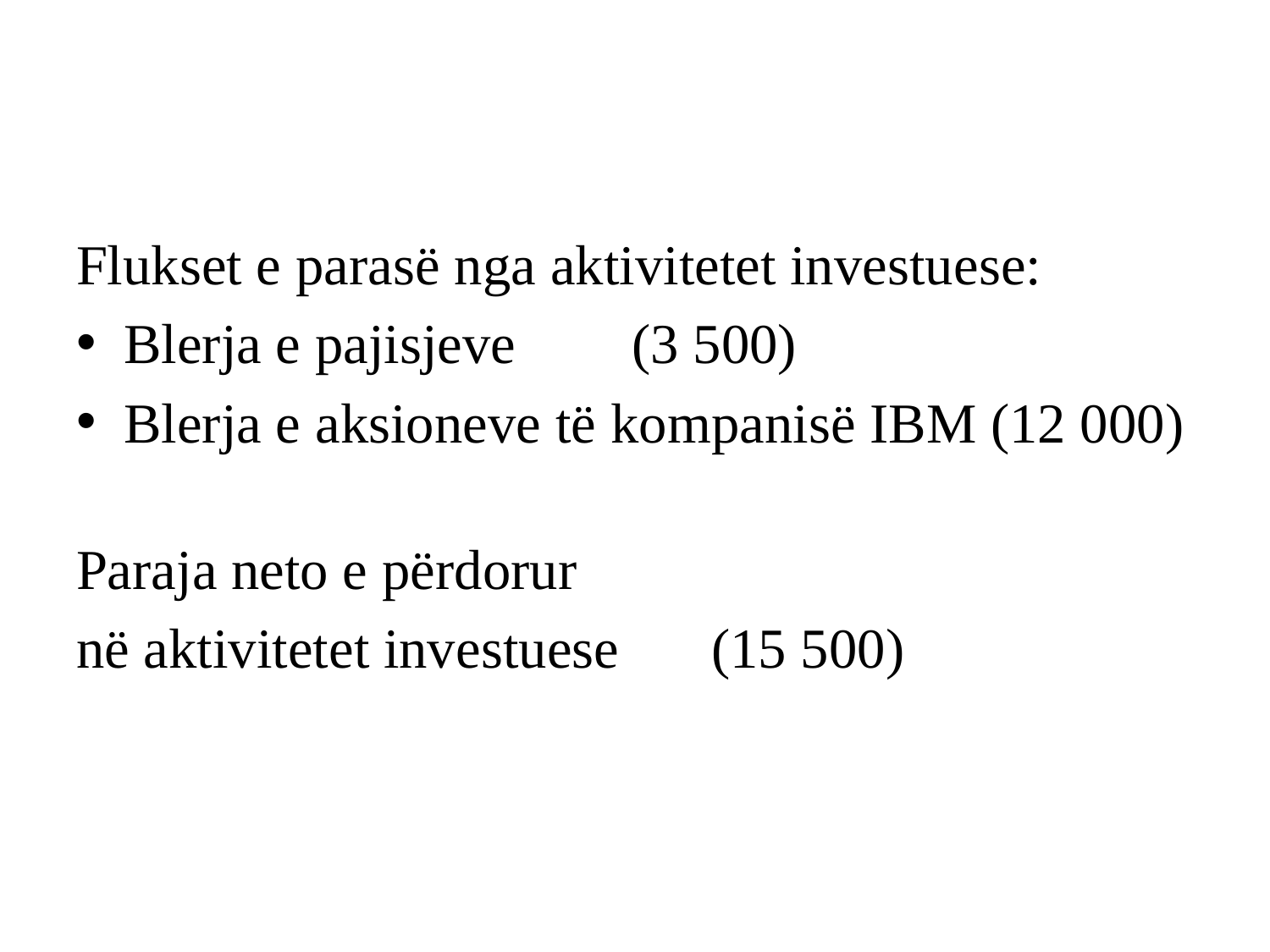

#
Flukset e parasë nga aktivitetet investuese:
Blerja e pajisjeve 	(3 500)
Blerja e aksioneve të kompanisë IBM (12 000)
Paraja neto e përdorur
në aktivitetet investuese 	(15 500)